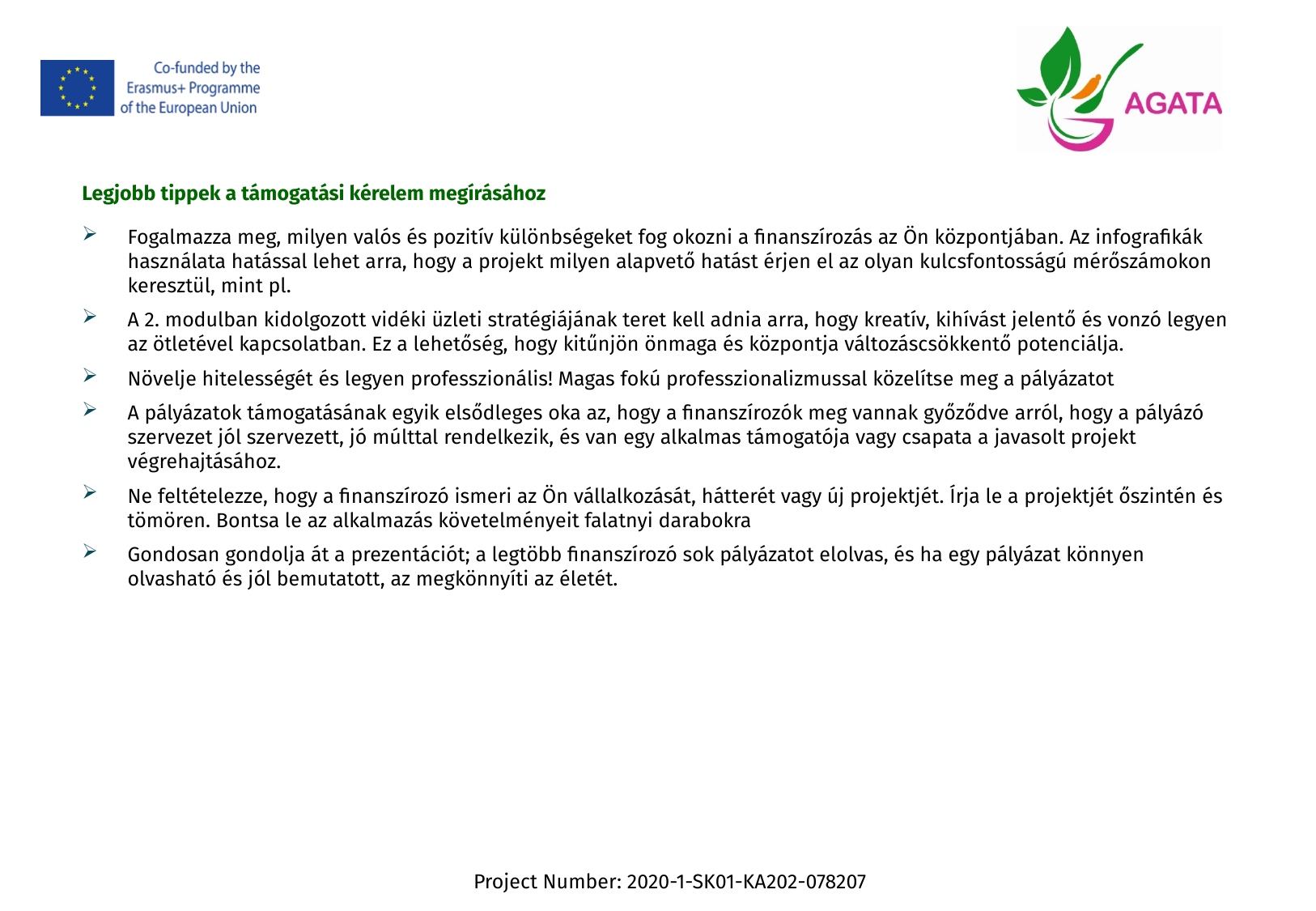

Legjobb tippek a támogatási kérelem megírásához

Fogalmazza meg, milyen valós és pozitív különbségeket fog okozni a finanszírozás az Ön központjában. Az infografikák használata hatással lehet arra, hogy a projekt milyen alapvető hatást érjen el az olyan kulcsfontosságú mérőszámokon keresztül, mint pl.
A 2. modulban kidolgozott vidéki üzleti stratégiájának teret kell adnia arra, hogy kreatív, kihívást jelentő és vonzó legyen az ötletével kapcsolatban. Ez a lehetőség, hogy kitűnjön önmaga és központja változáscsökkentő potenciálja.
Növelje hitelességét és legyen professzionális! Magas fokú professzionalizmussal közelítse meg a pályázatot
A pályázatok támogatásának egyik elsődleges oka az, hogy a finanszírozók meg vannak győződve arról, hogy a pályázó szervezet jól szervezett, jó múlttal rendelkezik, és van egy alkalmas támogatója vagy csapata a javasolt projekt végrehajtásához.
Ne feltételezze, hogy a finanszírozó ismeri az Ön vállalkozását, hátterét vagy új projektjét. Írja le a projektjét őszintén és tömören. Bontsa le az alkalmazás követelményeit falatnyi darabokra
Gondosan gondolja át a prezentációt; a legtöbb finanszírozó sok pályázatot elolvas, és ha egy pályázat könnyen olvasható és jól bemutatott, az megkönnyíti az életét.